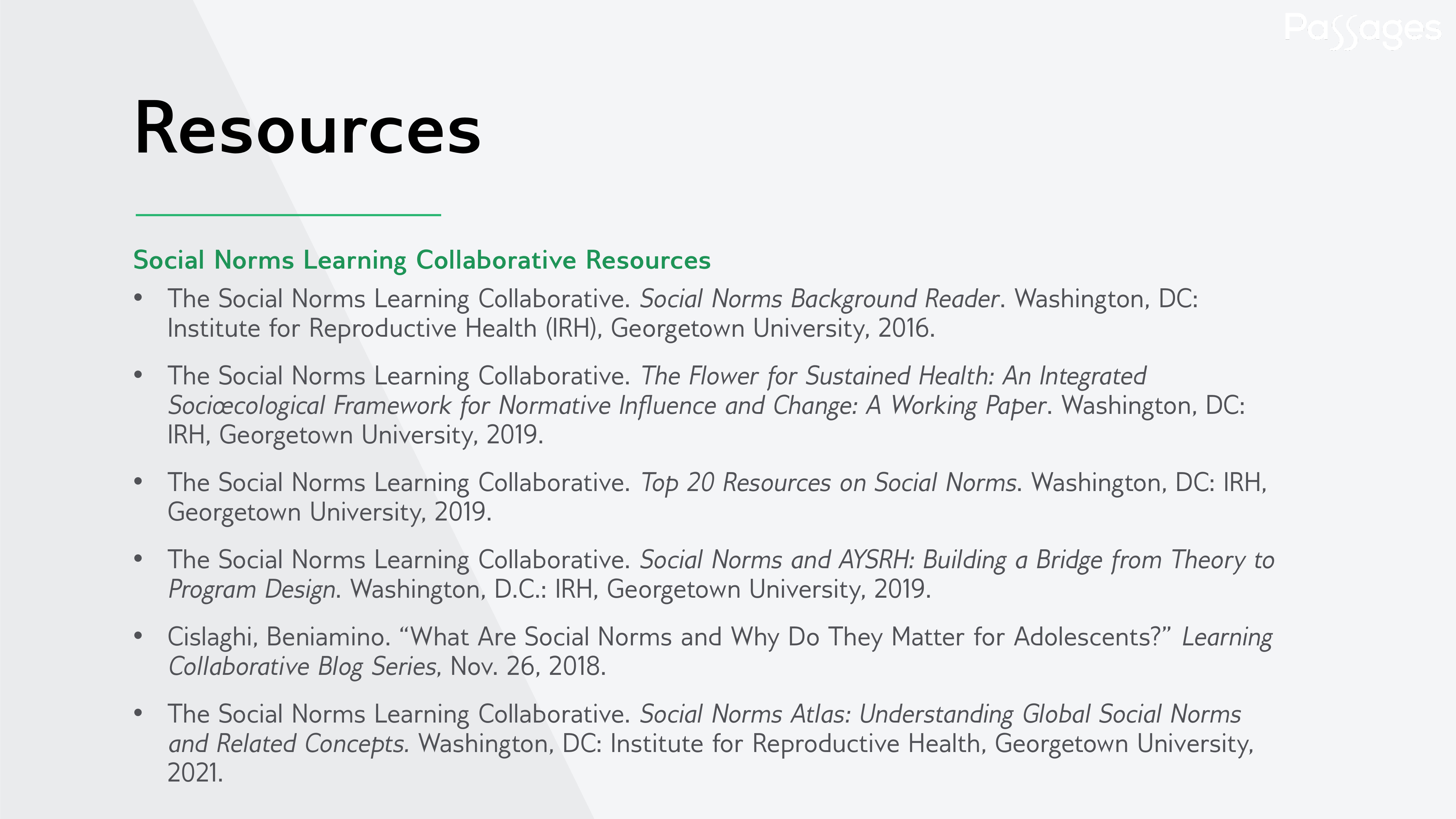

Resources
Social Norms Learning Collaborative Resources
The Social Norms Learning Collaborative. Social Norms Background Reader. Washington, DC: Institute for Reproductive Health (IRH), Georgetown University, 2016.
The Social Norms Learning Collaborative. The Flower for Sustained Health: An Integrated Socioecological Framework for Normative Influence and Change: A Working Paper. Washington, DC: IRH, Georgetown University, 2019.
The Social Norms Learning Collaborative. Top 20 Resources on Social Norms. Washington, DC: IRH, Georgetown University, 2019.
The Social Norms Learning Collaborative. Social Norms and AYSRH: Building a Bridge from Theory to Program Design. Washington, D.C.: IRH, Georgetown University, 2019.
Cislaghi, Beniamino. “What Are Social Norms and Why Do They Matter for Adolescents?” Learning Collaborative Blog Series, Nov. 26, 2018.
The Social Norms Learning Collaborative. Social Norms Atlas: Understanding Global Social Norms and Related Concepts. Washington, DC: Institute for Reproductive Health, Georgetown University, 2021.